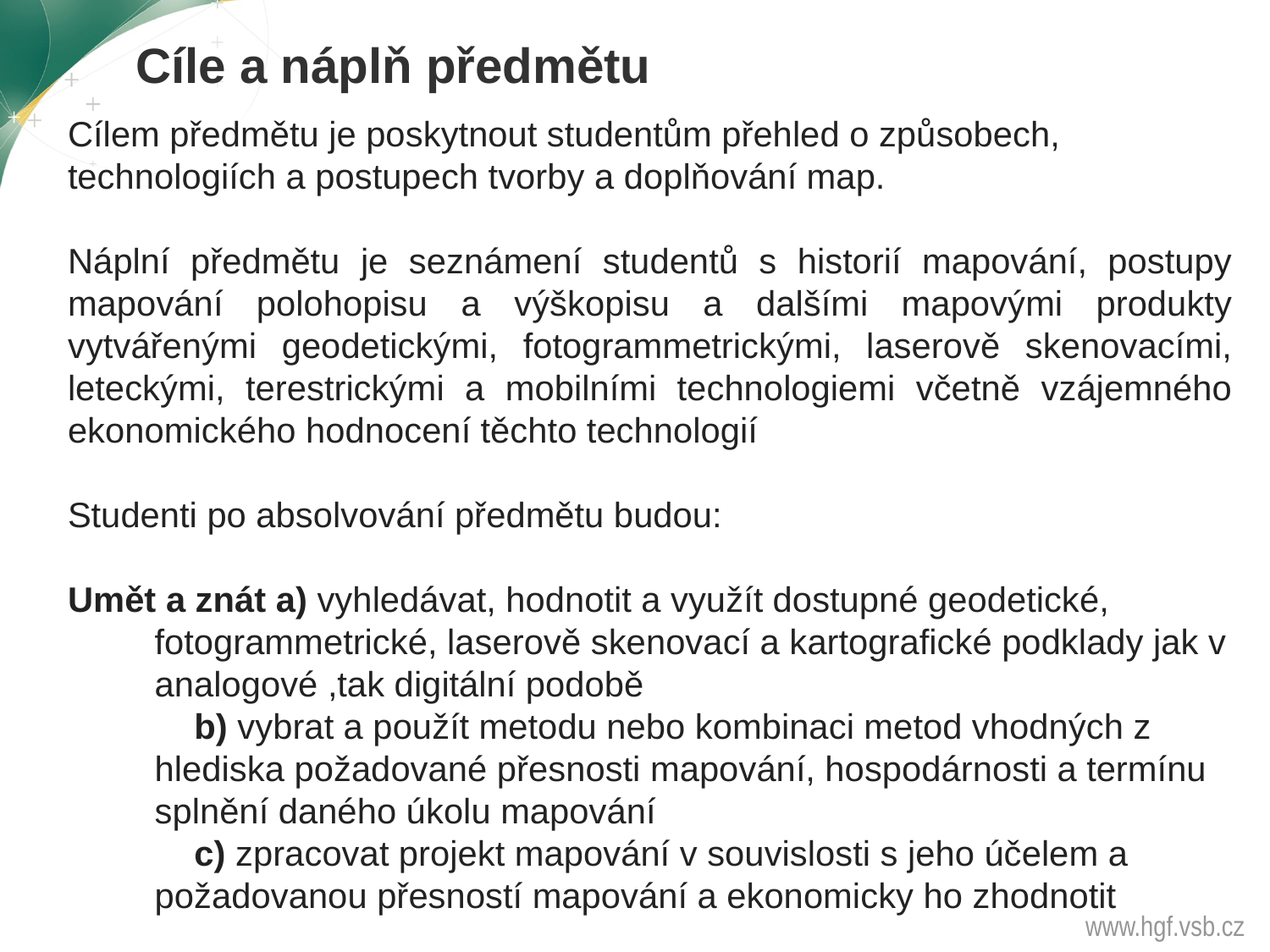

Cíle a náplň předmětu
Cílem předmětu je poskytnout studentům přehled o způsobech, technologiích a postupech tvorby a doplňování map.

Náplní předmětu je seznámení studentů s historií mapování, postupy mapování polohopisu a výškopisu a dalšími mapovými produkty vytvářenými geodetickými, fotogrammetrickými, laserově skenovacími, leteckými, terestrickými a mobilními technologiemi včetně vzájemného ekonomického hodnocení těchto technologií

Studenti po absolvování předmětu budou:

Umět a znát a) vyhledávat, hodnotit a využít dostupné geodetické,    fotogrammetrické, laserově skenovací a kartografické podklady jak v analogové ,tak digitální podobě
             b) vybrat a použít metodu nebo kombinaci metod vhodných z hlediska požadované přesnosti mapování, hospodárnosti a termínu splnění daného úkolu mapování
             c) zpracovat projekt mapování v souvislosti s jeho účelem a požadovanou přesností mapování a ekonomicky ho zhodnotit

www.hgf.vsb.cz